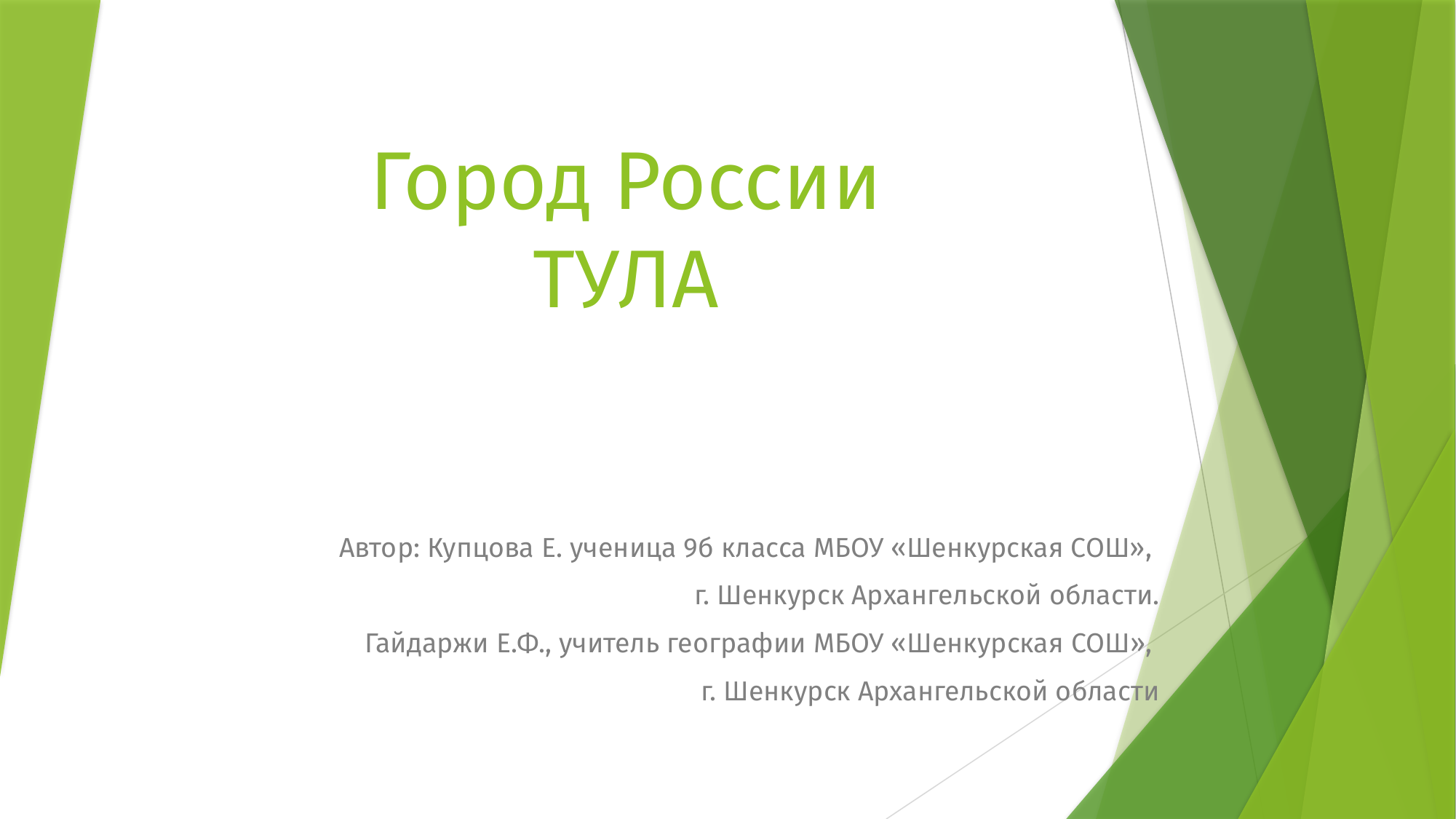

# Город России ТУЛА
Автор: Купцова Е. ученица 9б класса МБОУ «Шенкурская СОШ»,
г. Шенкурск Архангельской области.
Гайдаржи Е.Ф., учитель географии МБОУ «Шенкурская СОШ»,
г. Шенкурск Архангельской области